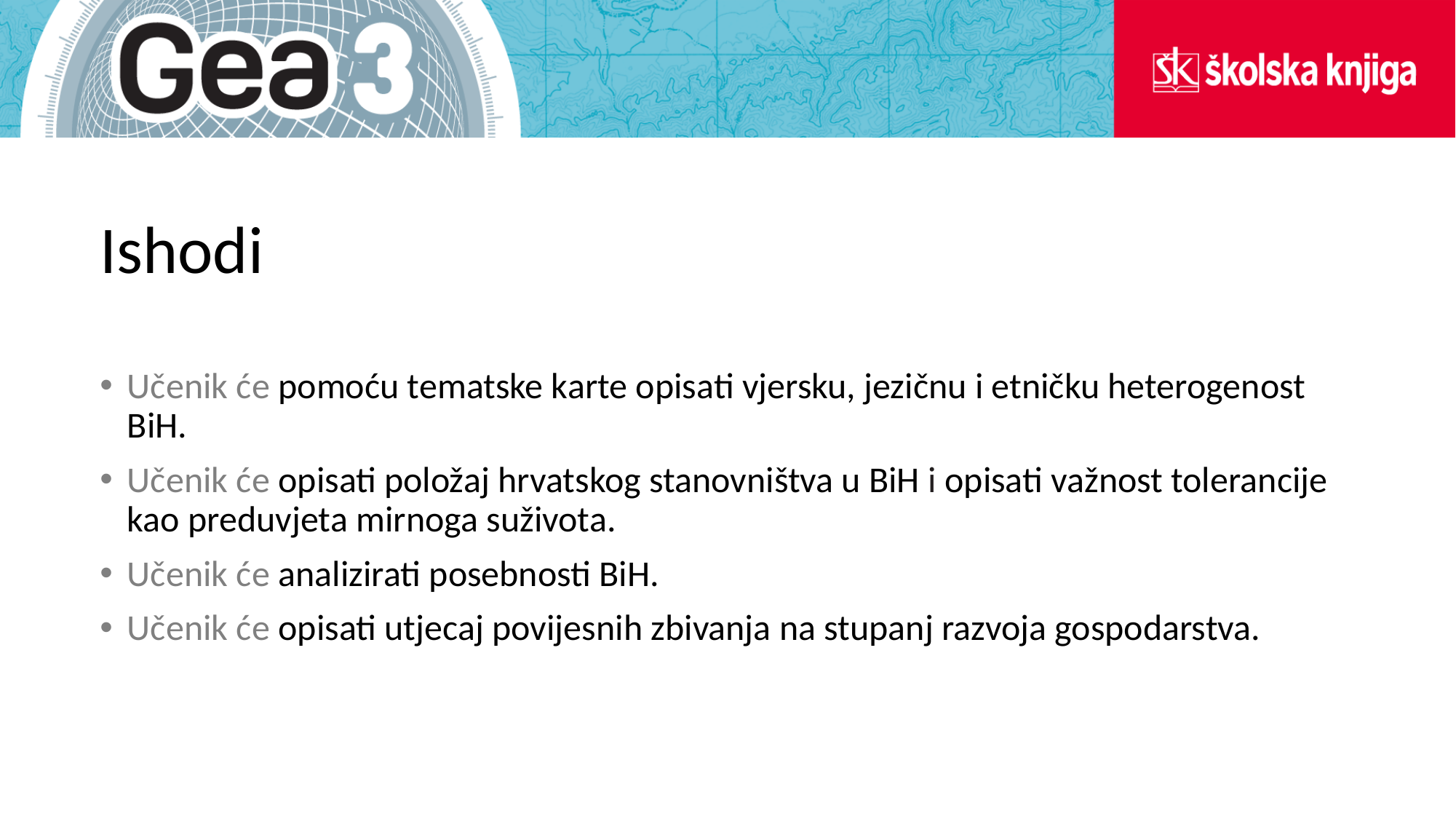

# Ishodi
Učenik će pomoću tematske karte opisati vjersku, jezičnu i etničku heterogenost BiH.
Učenik će opisati položaj hrvatskog stanovništva u BiH i opisati važnost tolerancije kao preduvjeta mirnoga suživota.
Učenik će analizirati posebnosti BiH.
Učenik će opisati utjecaj povijesnih zbivanja na stupanj razvoja gospodarstva.